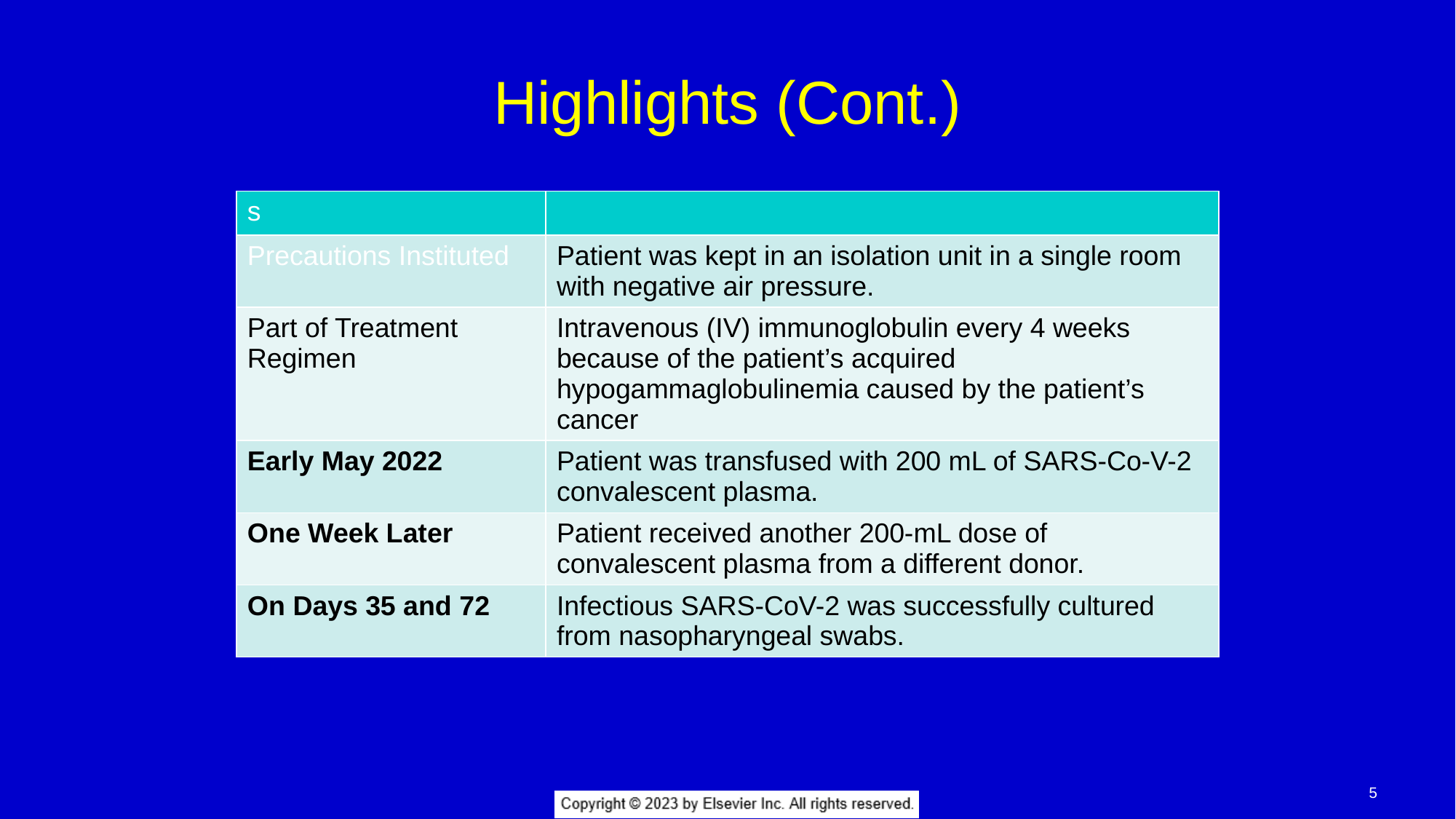

# Highlights (Cont.)
| s |  |
| --- | --- |
| Precautions Instituted | Patient was kept in an isolation unit in a single room with negative air pressure. |
| Part of Treatment Regimen | Intravenous (IV) immunoglobulin every 4 weeks because of the patient’s acquired hypogammaglobulinemia caused by the patient’s cancer |
| Early May 2022 | Patient was transfused with 200 mL of SARS-Co-V-2 convalescent plasma. |
| One Week Later | Patient received another 200-mL dose of convalescent plasma from a different donor. |
| On Days 35 and 72 | Infectious SARS-CoV-2 was successfully cultured from nasopharyngeal swabs. |